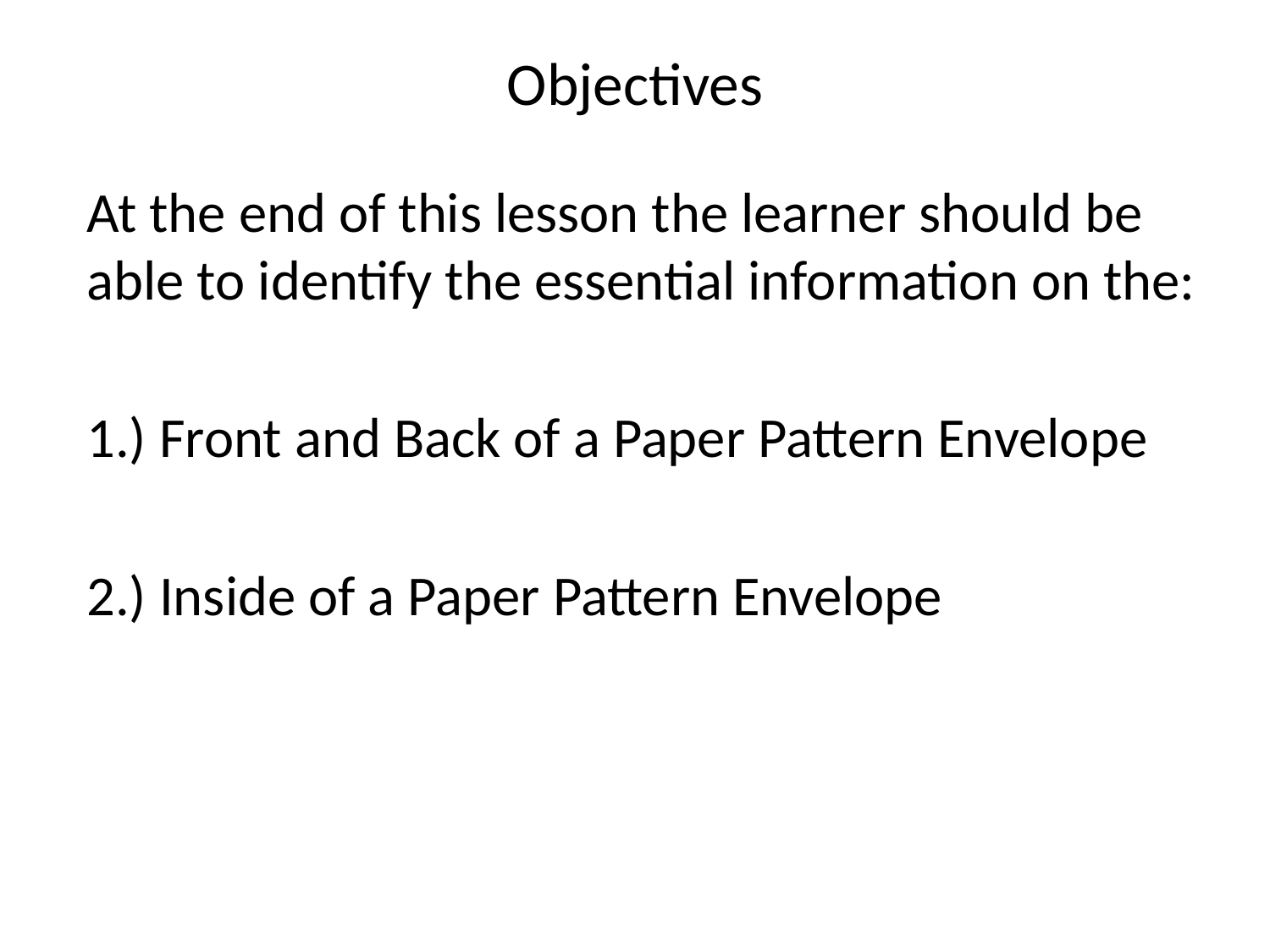

# Objectives
At the end of this lesson the learner should be able to identify the essential information on the:

1.) Front and Back of a Paper Pattern Envelope

2.) Inside of a Paper Pattern Envelope